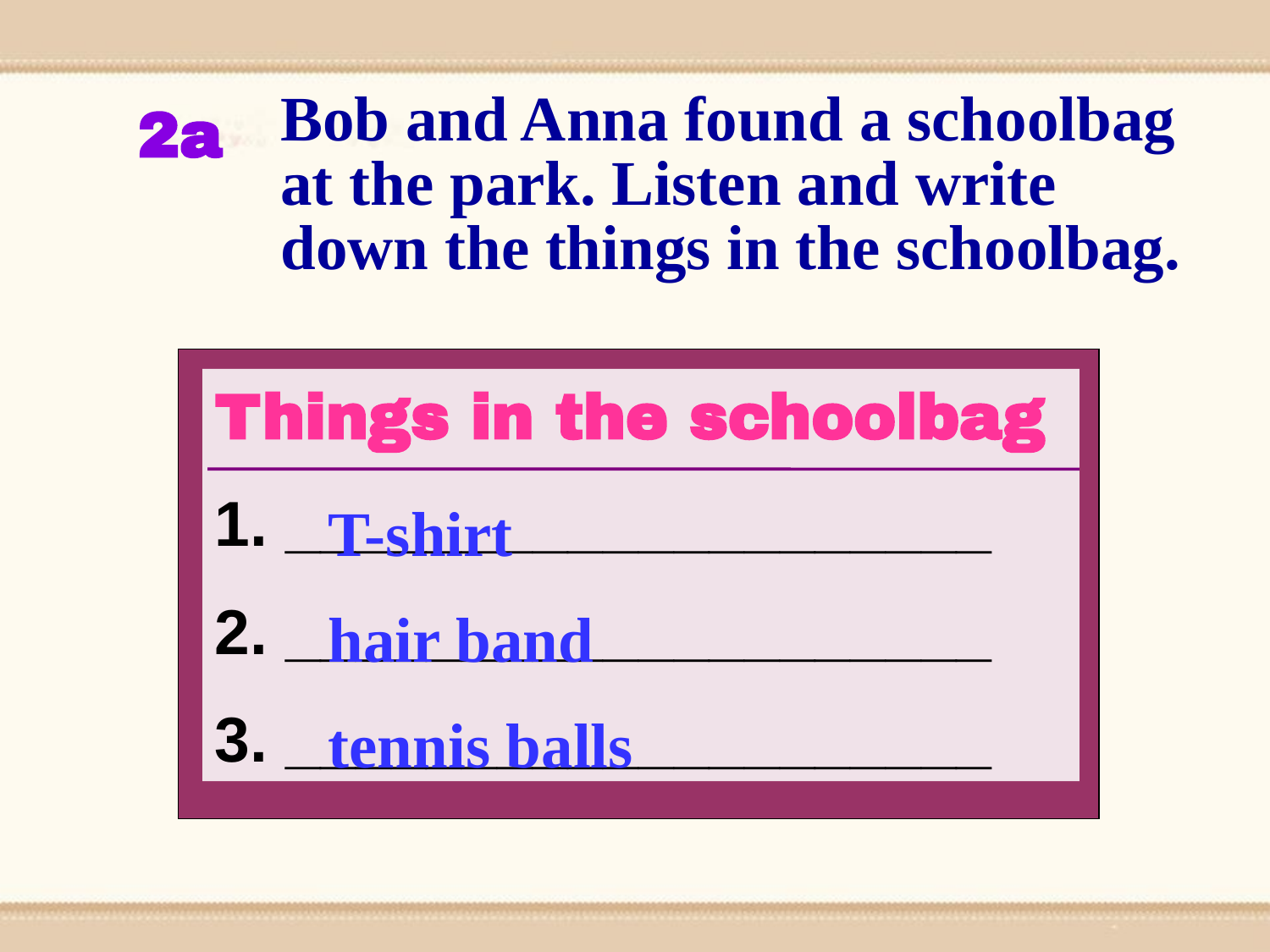

Bob and Anna found a schoolbag at the park. Listen and write down the things in the schoolbag.
2a

Things in the schoolbag
1. ____________________
2. ____________________
3. ____________________

T-shirt
hair band
tennis balls